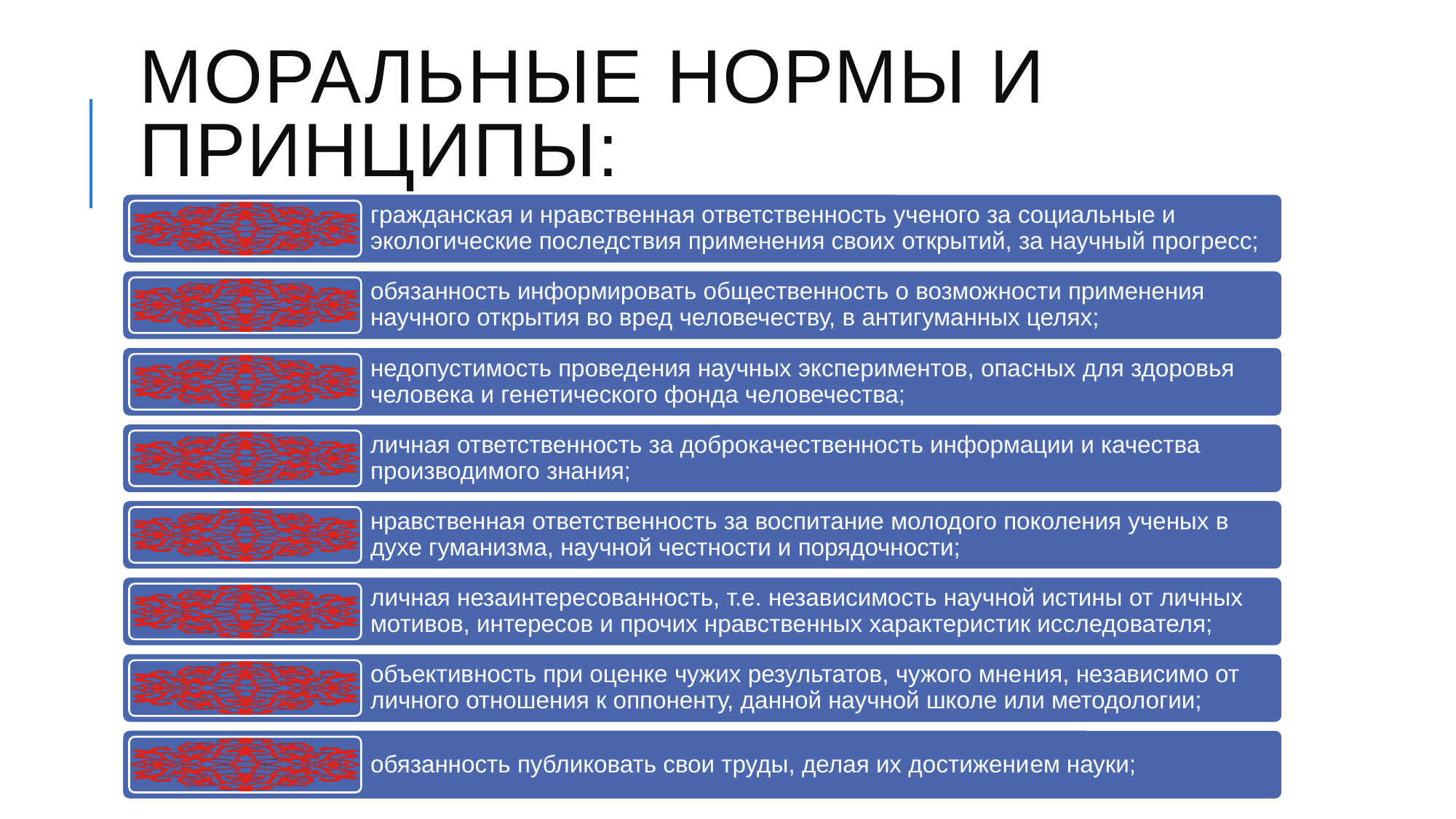

# моральные нормы и принципы:
гражданская и нравственная ответственность ученого за социальные и экологические последствия применения своих открытий, за научный прогресс;
обязанность информировать общественность о возможности применения научного открытия во вред человечеству, в антигуманных целях;
недопустимость проведения научных экспериментов, опасных для здоровья человека и генетического фонда человечества;
личная ответственность за доброкачественность информации и качества производимого знания;
нравственная ответственность за воспитание молодого поколения ученых в духе гуманизма, научной честности и порядочности;
личная незаинтересованность, т.е. независимость научной истины от личных мотивов, интересов и прочих нравственных характеристик исследователя;
объективность при оценке чужих результатов, чужого мне­ния, независимо от личного отношения к оппоненту, данной научной школе или методологии;
обязанность публиковать свои труды, делая их достижени­ем науки;